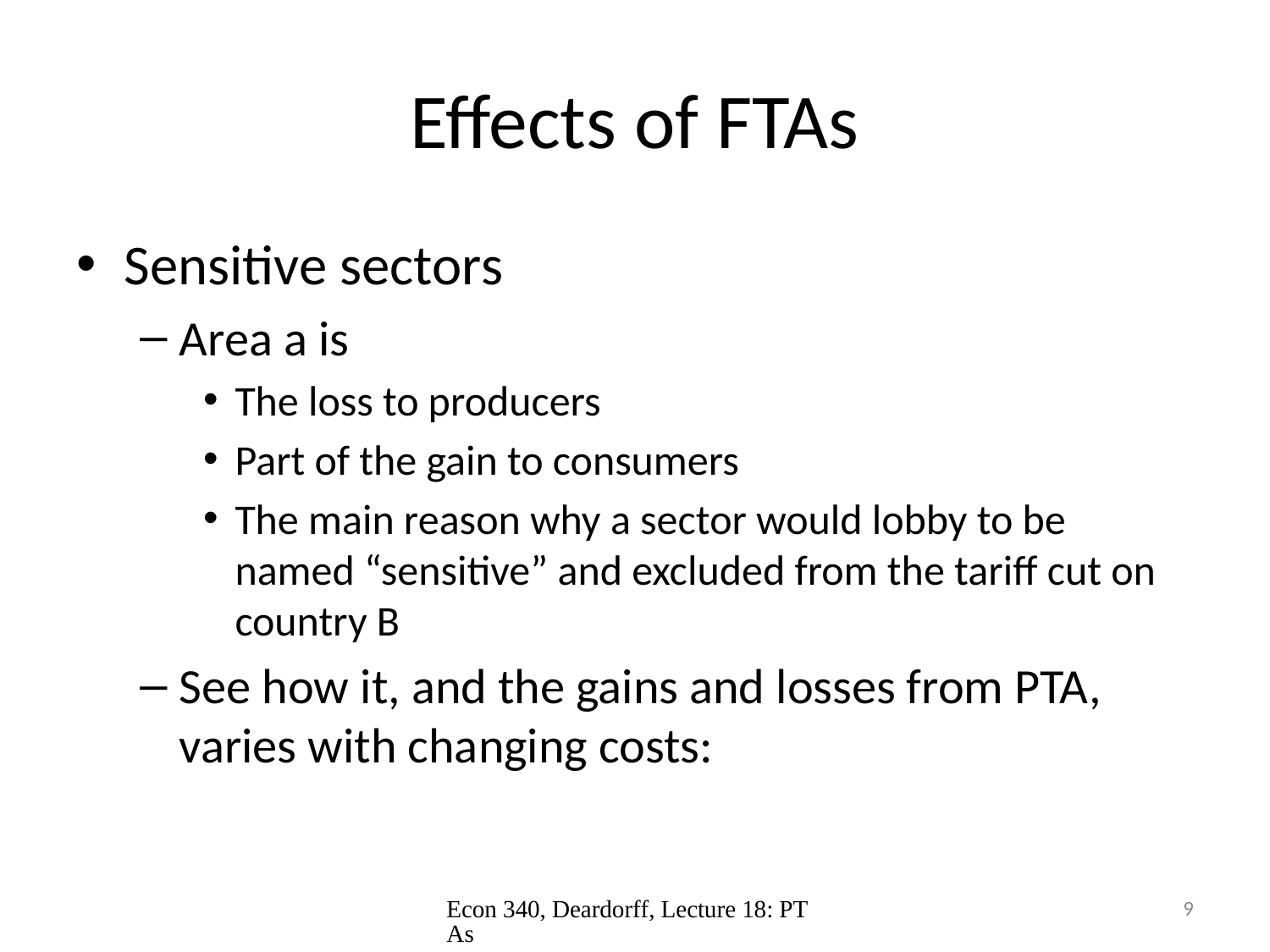

# Effects of FTAs
Sensitive sectors
Area a is
The loss to producers
Part of the gain to consumers
The main reason why a sector would lobby to be named “sensitive” and excluded from the tariff cut on country B
See how it, and the gains and losses from PTA, varies with changing costs:

Econ 340, Deardorff, Lecture 18: PTAs
9